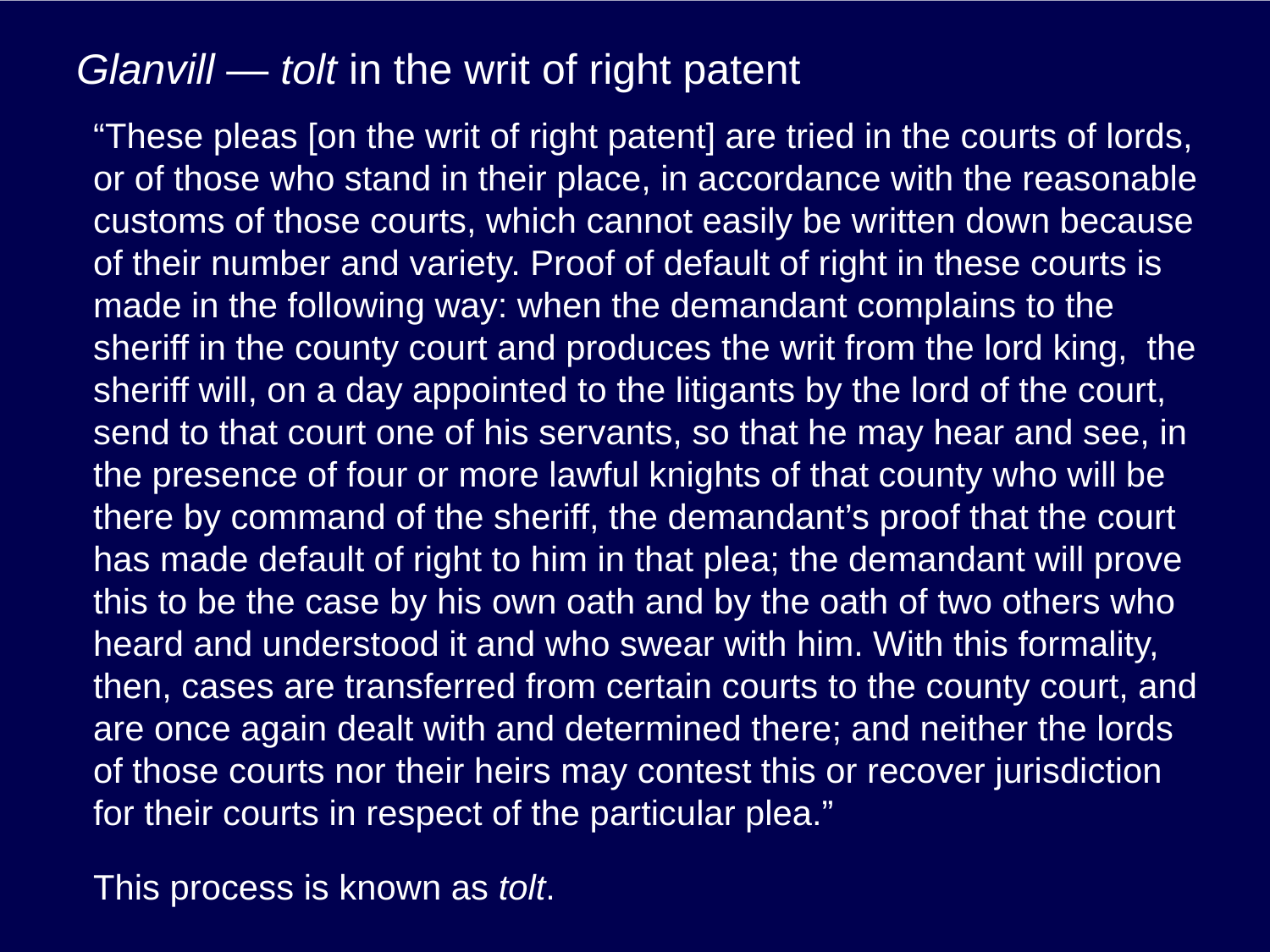

# Glanvill — tolt in the writ of right patent
“These pleas [on the writ of right patent] are tried in the courts of lords, or of those who stand in their place, in accordance with the reasonable customs of those courts, which cannot easily be written down because of their number and variety. Proof of default of right in these courts is made in the following way: when the demandant complains to the sheriff in the county court and produces the writ from the lord king,  the sheriff will, on a day appointed to the litigants by the lord of the court, send to that court one of his servants, so that he may hear and see, in the presence of four or more lawful knights of that county who will be there by command of the sheriff, the demandant’s proof that the court has made default of right to him in that plea; the demandant will prove this to be the case by his own oath and by the oath of two others who heard and understood it and who swear with him. With this formality, then, cases are transferred from certain courts to the county court, and are once again dealt with and determined there; and neither the lords of those courts nor their heirs may contest this or recover jurisdiction for their courts in respect of the particular plea.”

This process is known as tolt.